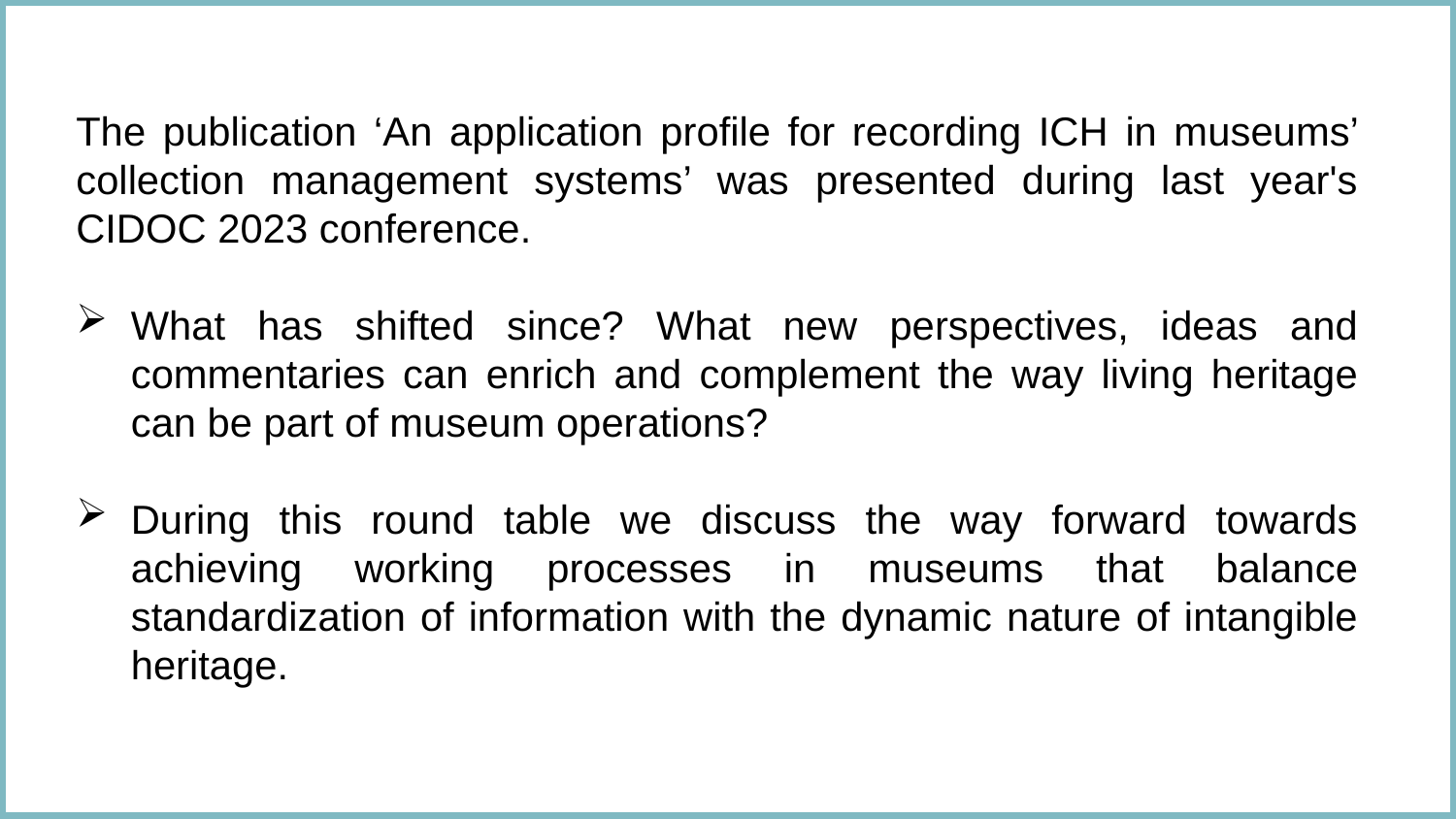

The publication ‘An application profile for recording ICH in museums’ collection management systems’ was presented during last year's CIDOC 2023 conference.

What has shifted since? What new perspectives, ideas and commentaries can enrich and complement the way living heritage can be part of museum operations?

During this round table we discuss the way forward towards achieving working processes in museums that balance standardization of information with the dynamic nature of intangible heritage.